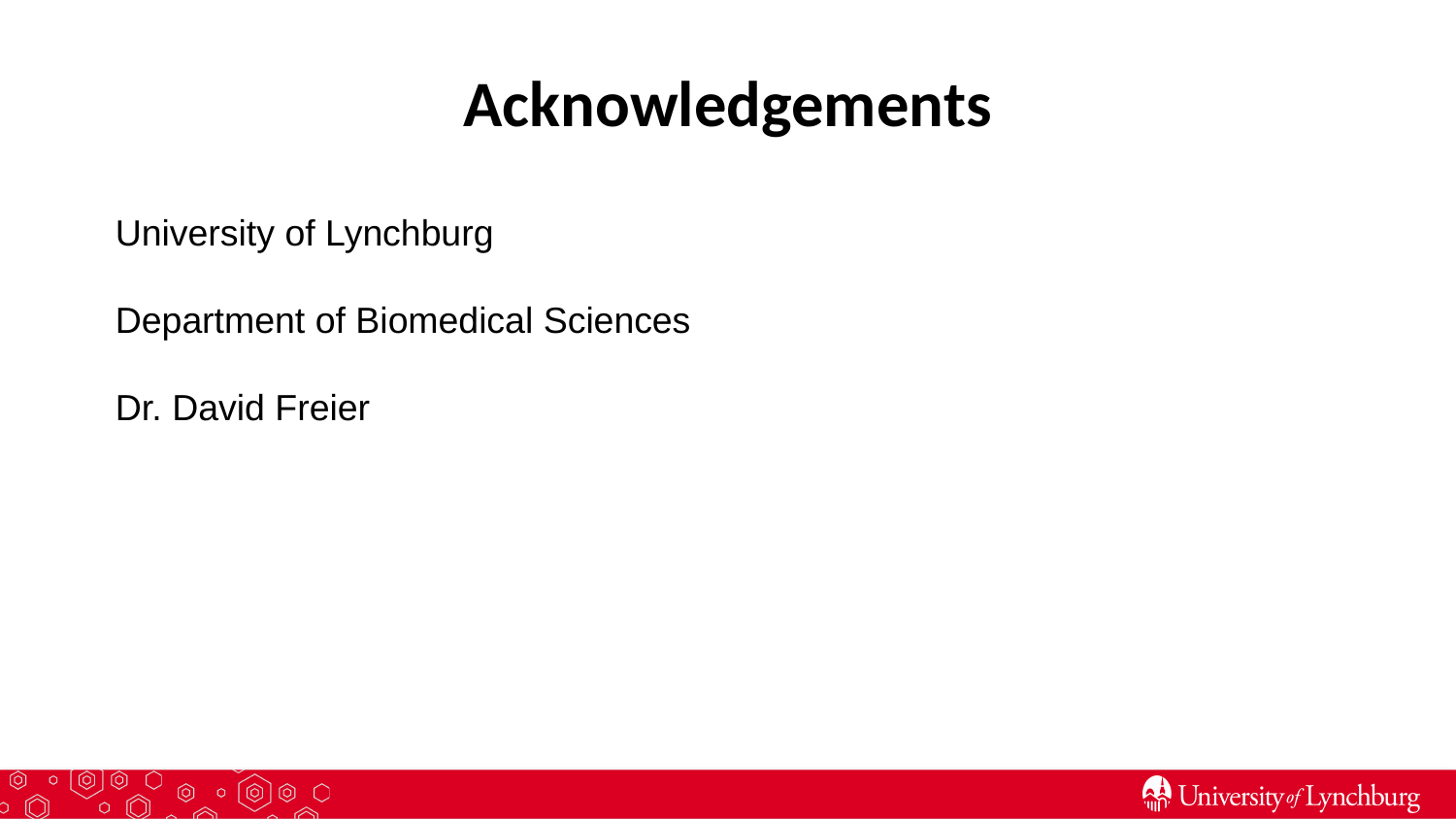

# Acknowledgements
University of Lynchburg

Department of Biomedical Sciences

Dr. David Freier